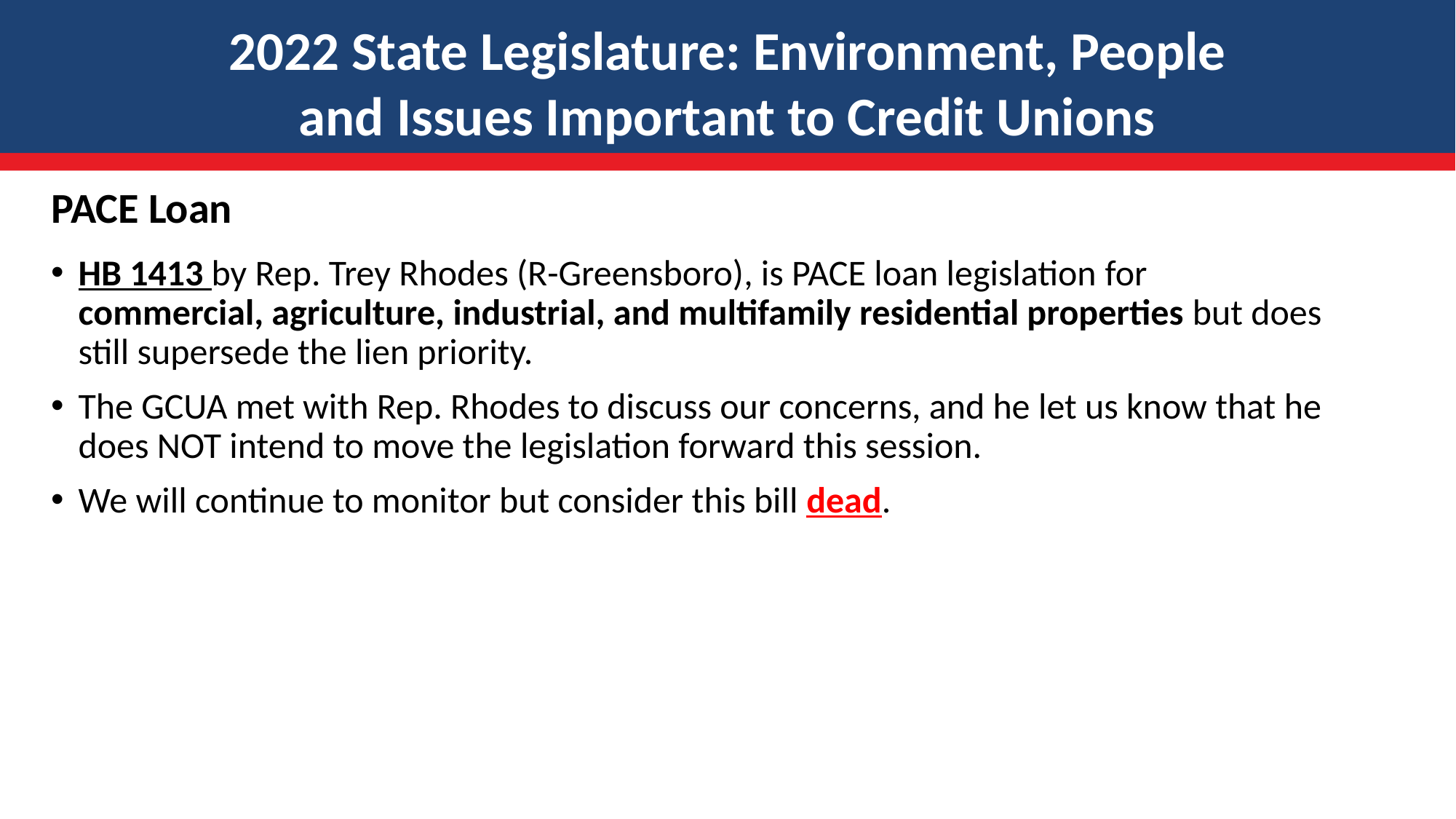

2022 State Legislature: Environment, People and Issues Important to Credit Unions
PACE Loan
HB 1413 by Rep. Trey Rhodes (R-Greensboro), is PACE loan legislation for commercial, agriculture, industrial, and multifamily residential properties but does still supersede the lien priority.
The GCUA met with Rep. Rhodes to discuss our concerns, and he let us know that he does NOT intend to move the legislation forward this session.
We will continue to monitor but consider this bill dead.